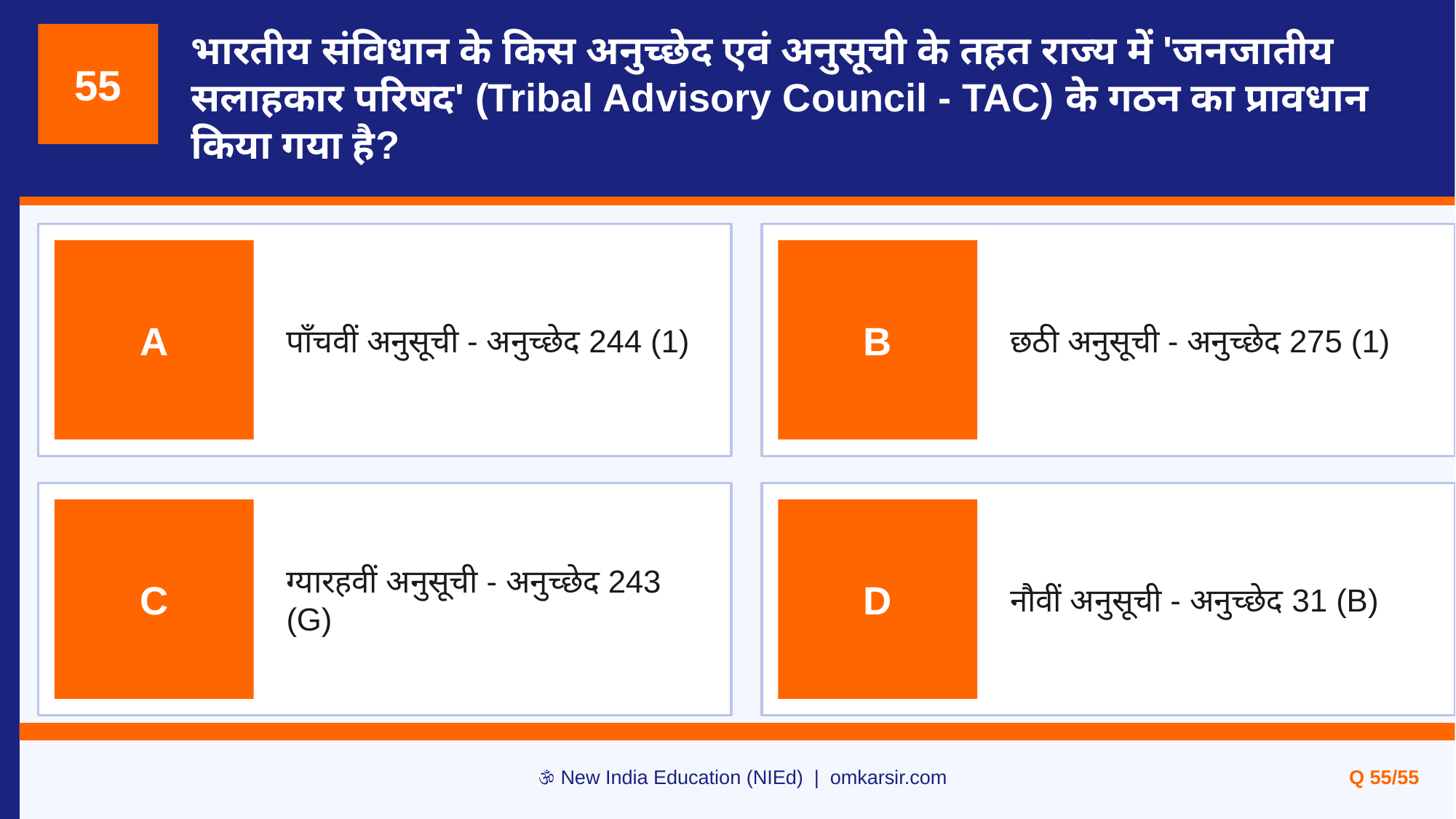

भारतीय संविधान के किस अनुच्छेद एवं अनुसूची के तहत राज्य में 'जनजातीय सलाहकार परिषद' (Tribal Advisory Council - TAC) के गठन का प्रावधान किया गया है?
55

पाँचवीं अनुसूची - अनुच्छेद 244 (1)
छठी अनुसूची - अनुच्छेद 275 (1)
A
B

ग्यारहवीं अनुसूची - अनुच्छेद 243 (G)
नौवीं अनुसूची - अनुच्छेद 31 (B)
C
D

🕉️ New India Education (NIEd)  |  omkarsir.com
Q 55/55